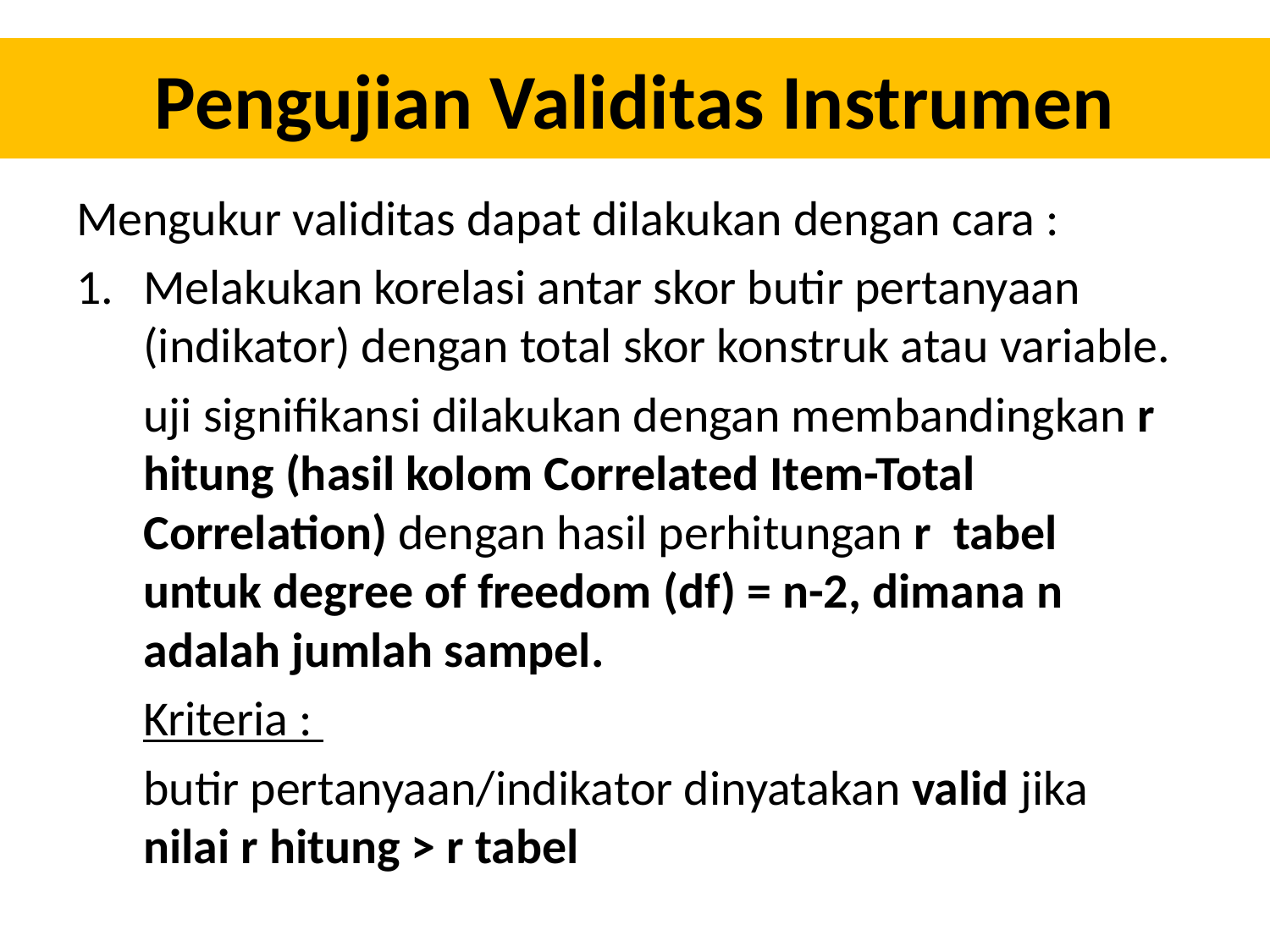

# Pengujian Validitas Instrumen
Mengukur validitas dapat dilakukan dengan cara :
Melakukan korelasi antar skor butir pertanyaan (indikator) dengan total skor konstruk atau variable.
	uji signifikansi dilakukan dengan membandingkan r hitung (hasil kolom Correlated Item-Total Correlation) dengan hasil perhitungan r  tabel untuk degree of freedom (df) = n-2, dimana n adalah jumlah sampel.
	Kriteria :
	butir pertanyaan/indikator dinyatakan valid jika nilai r hitung > r tabel